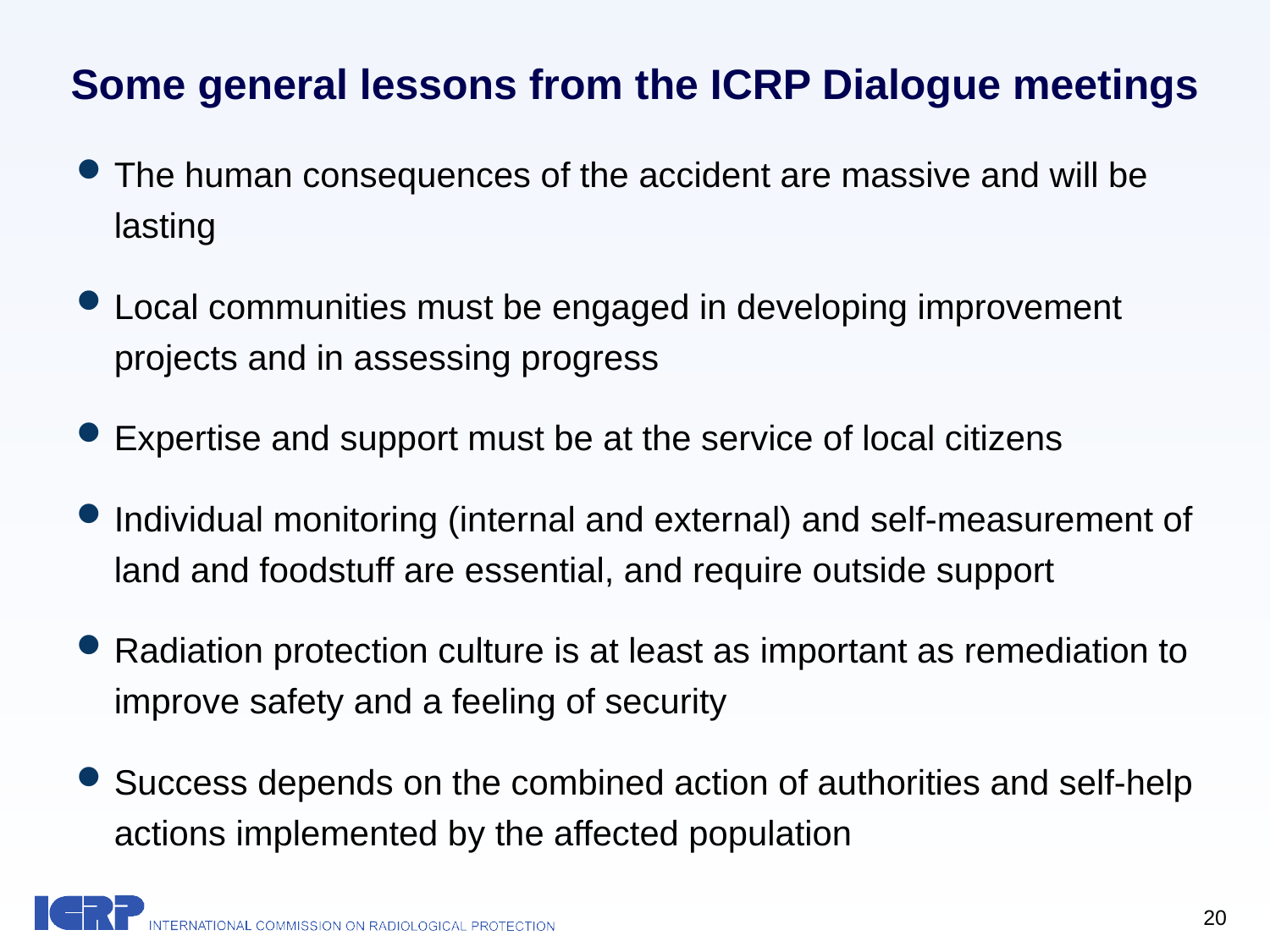

# Some general lessons from the ICRP Dialogue meetings
The human consequences of the accident are massive and will be lasting

Local communities must be engaged in developing improvement projects and in assessing progress

Expertise and support must be at the service of local citizens

Individual monitoring (internal and external) and self-measurement of land and foodstuff are essential, and require outside support

Radiation protection culture is at least as important as remediation to improve safety and a feeling of security

Success depends on the combined action of authorities and self-help actions implemented by the affected population

20